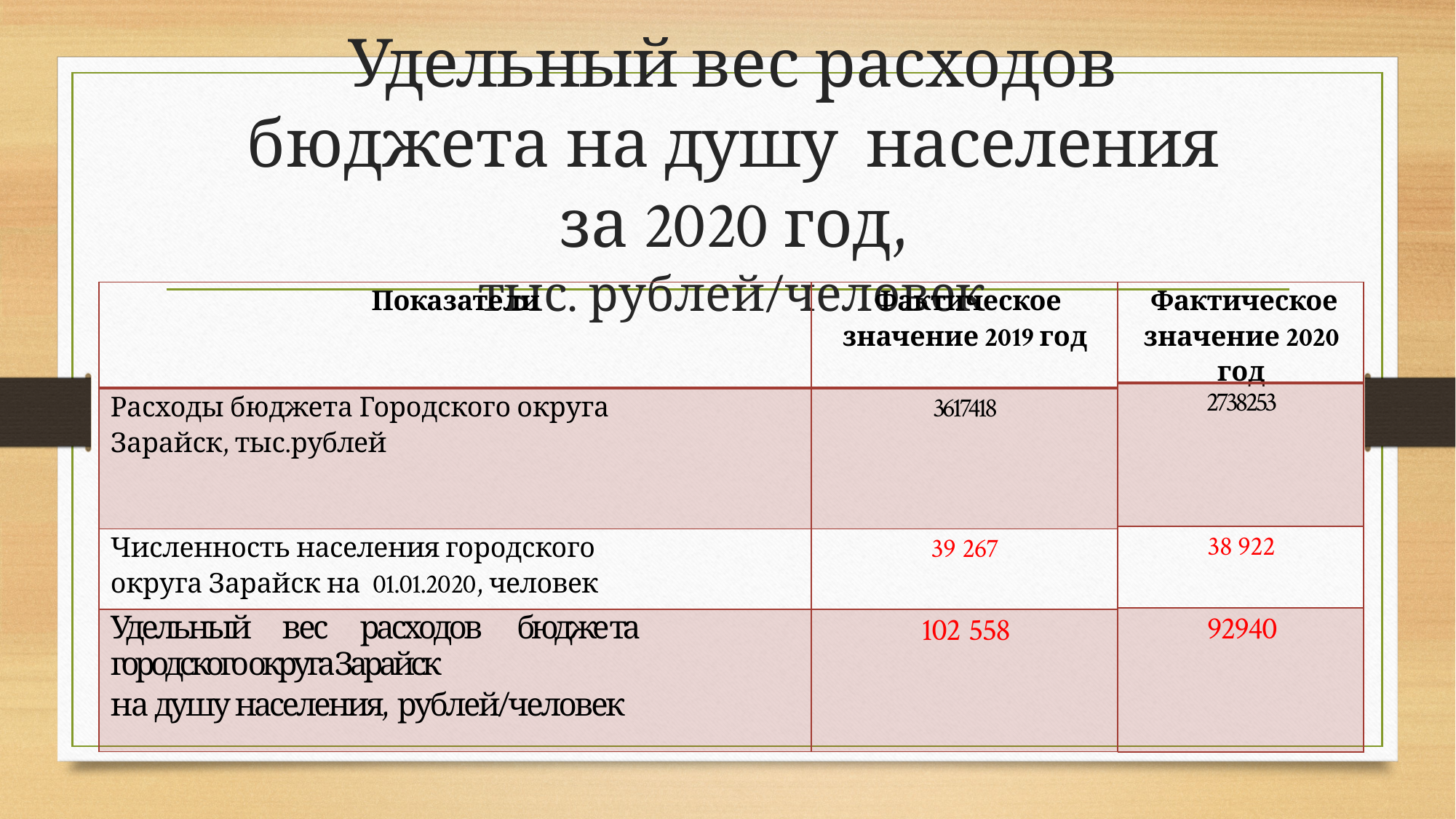

# Удельный вес расходов бюджета на душу  населения за 2020 год,
тыс. рублей/человек
| Показатели | Фактическое значение 2019 год |
| --- | --- |
| Расходы бюджета Городского округа Зарайск, тыс.рублей | 3617418 |
| Численность населения городского округа Зарайск на 01.01.2020, человек | 39 267 |
| Удельный вес расходов бюджета городского округа Зарайск на душу населения, рублей/человек | 102 558 |
| Фактическое значение 2020 год |
| --- |
| 2738253 |
| 38 922 |
| 92940 |